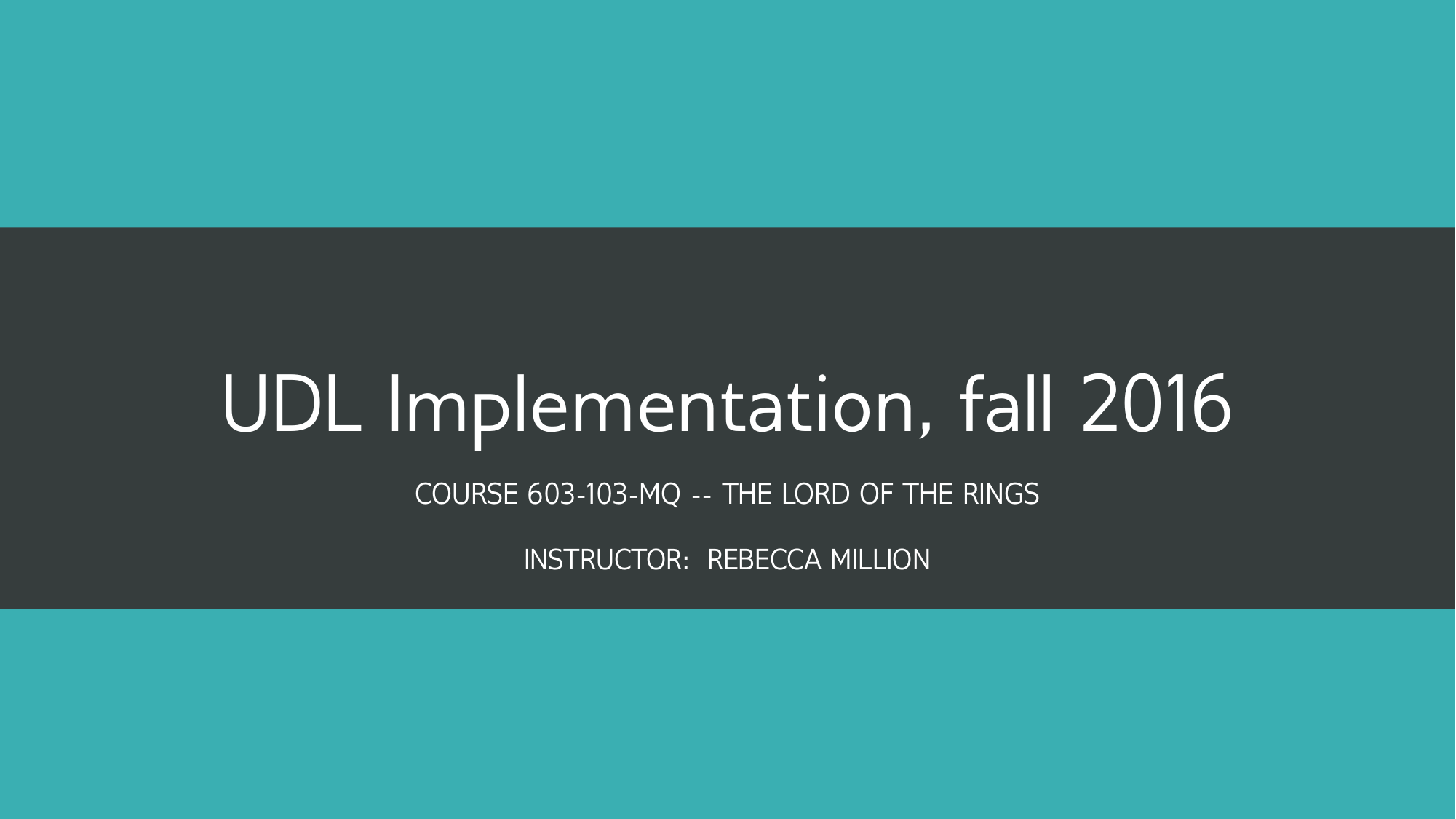

# UDL Implementation, fall 2016
Course 603-103-mq -- The lord of the rings

Instructor:  Rebecca million